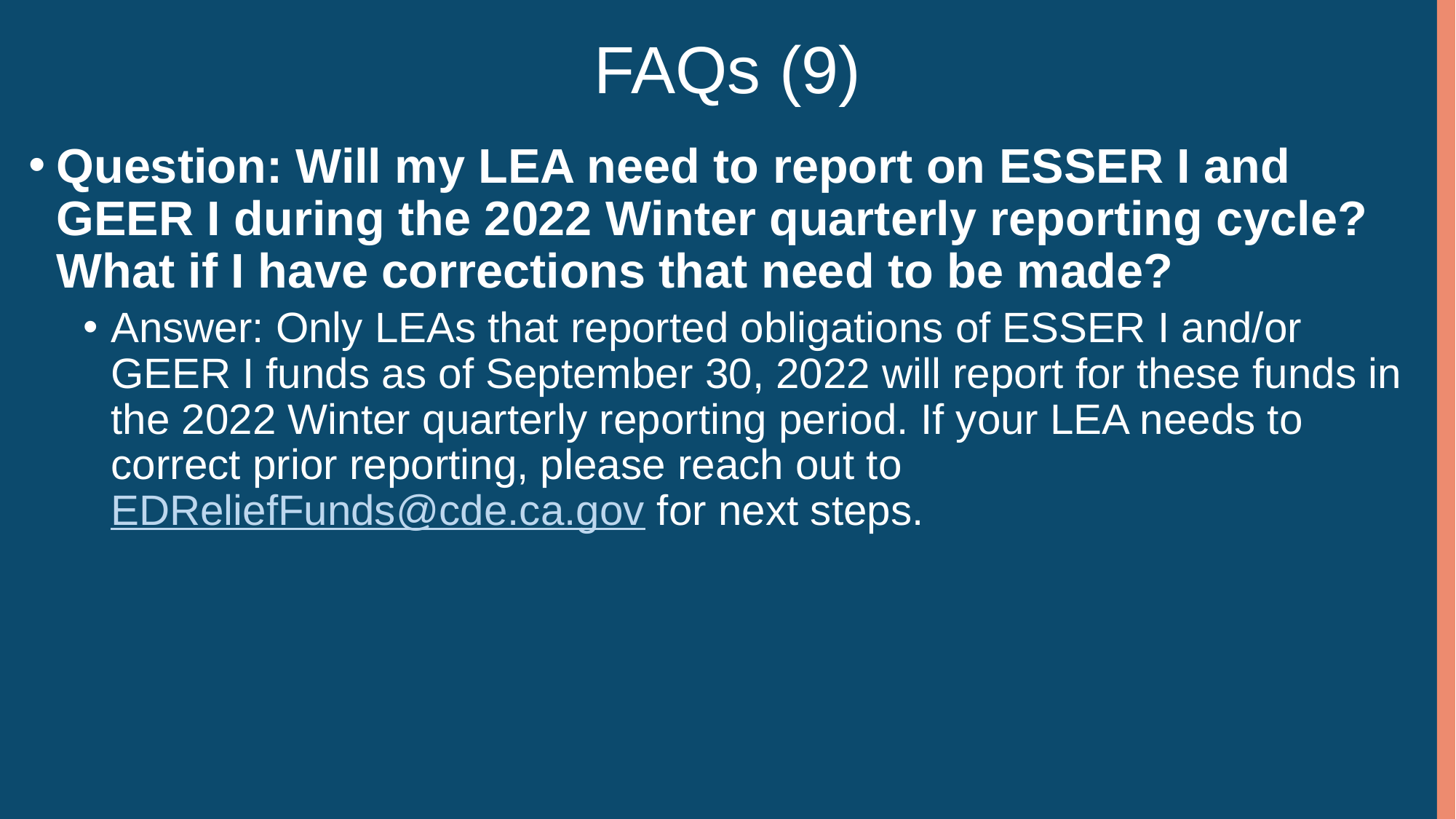

# FAQs (9)
Question: Will my LEA need to report on ESSER I and GEER I during the 2022 Winter quarterly reporting cycle? What if I have corrections that need to be made?
Answer: Only LEAs that reported obligations of ESSER I and/or GEER I funds as of September 30, 2022 will report for these funds in the 2022 Winter quarterly reporting period. If your LEA needs to correct prior reporting, please reach out to EDReliefFunds@cde.ca.gov for next steps.